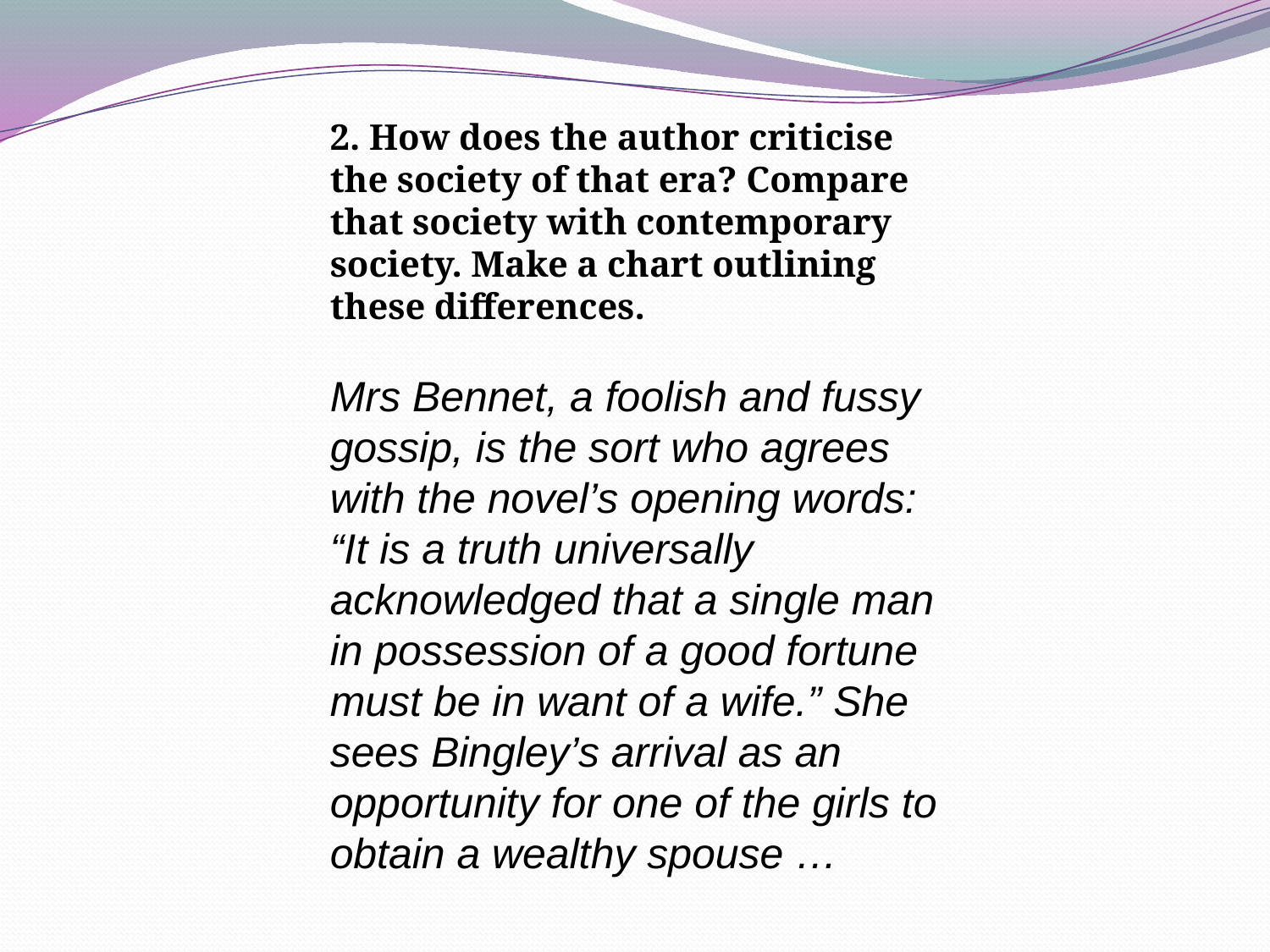

2. How does the author criticise the society of that era? Compare that society with contemporary society. Make a chart outlining these differences.

Mrs Bennet, a foolish and fussy gossip, is the sort who agrees with the novel’s opening words: “It is a truth universally acknowledged that a single man in possession of a good fortune must be in want of a wife.” She sees Bingley’s arrival as an opportunity for one of the girls to obtain a wealthy spouse …